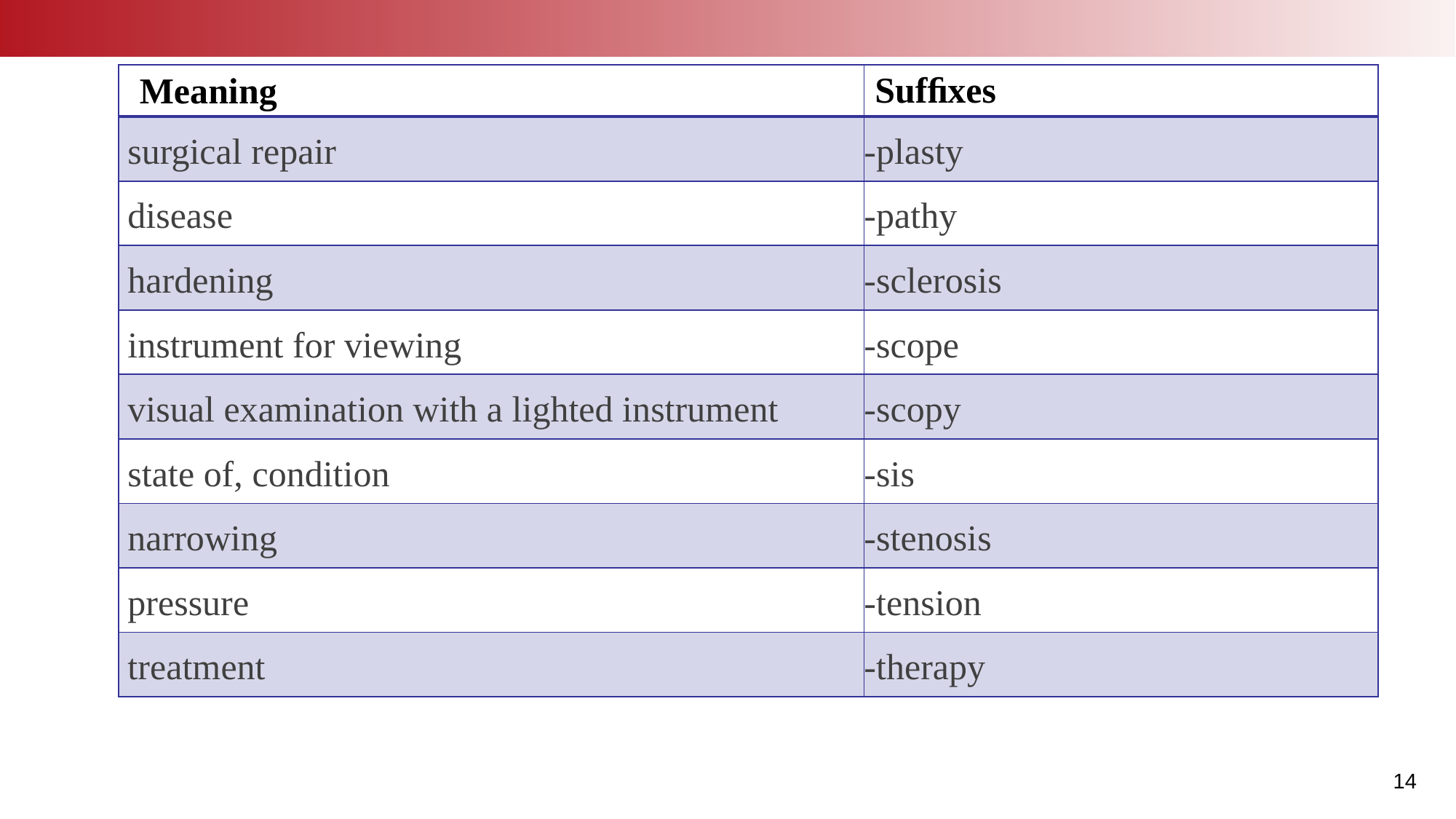

| Meaning | Sufﬁxes |
| --- | --- |
| surgical repair | -plasty |
| disease | -pathy |
| hardening | -sclerosis |
| instrument for viewing | -scope |
| visual examination with a lighted instrument | -scopy |
| state of, condition | -sis |
| narrowing | -stenosis |
| pressure | -tension |
| treatment | -therapy |
14